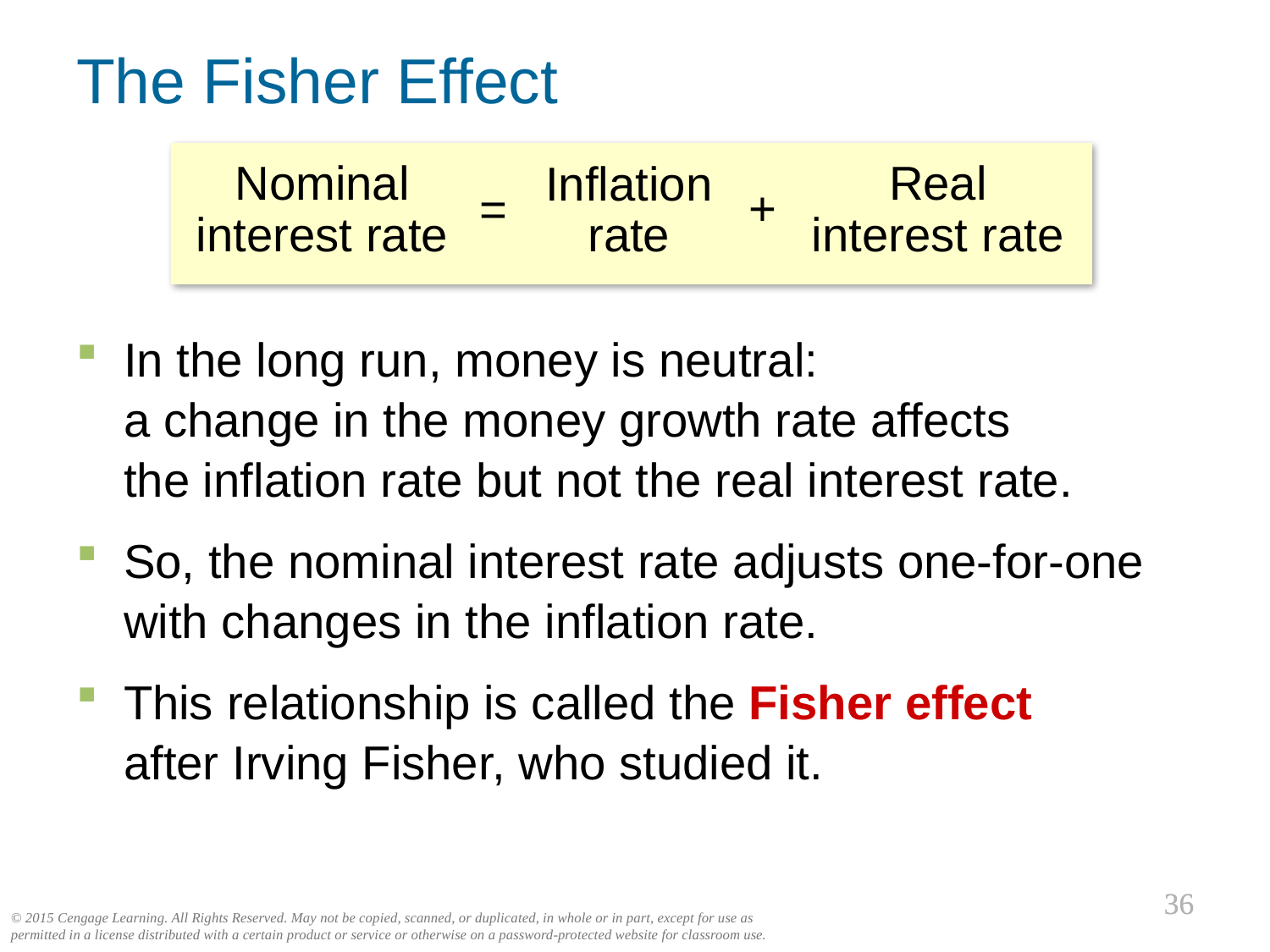

The Fisher Effect
0

Nominal interest rate
Real interest rate
Inflation rate
+
=
In the long run, money is neutral:
a change in the money growth rate affects
the inflation rate but not the real interest rate.
So, the nominal interest rate adjusts one-for-one with changes in the inflation rate.
This relationship is called the Fisher effect
after Irving Fisher, who studied it.